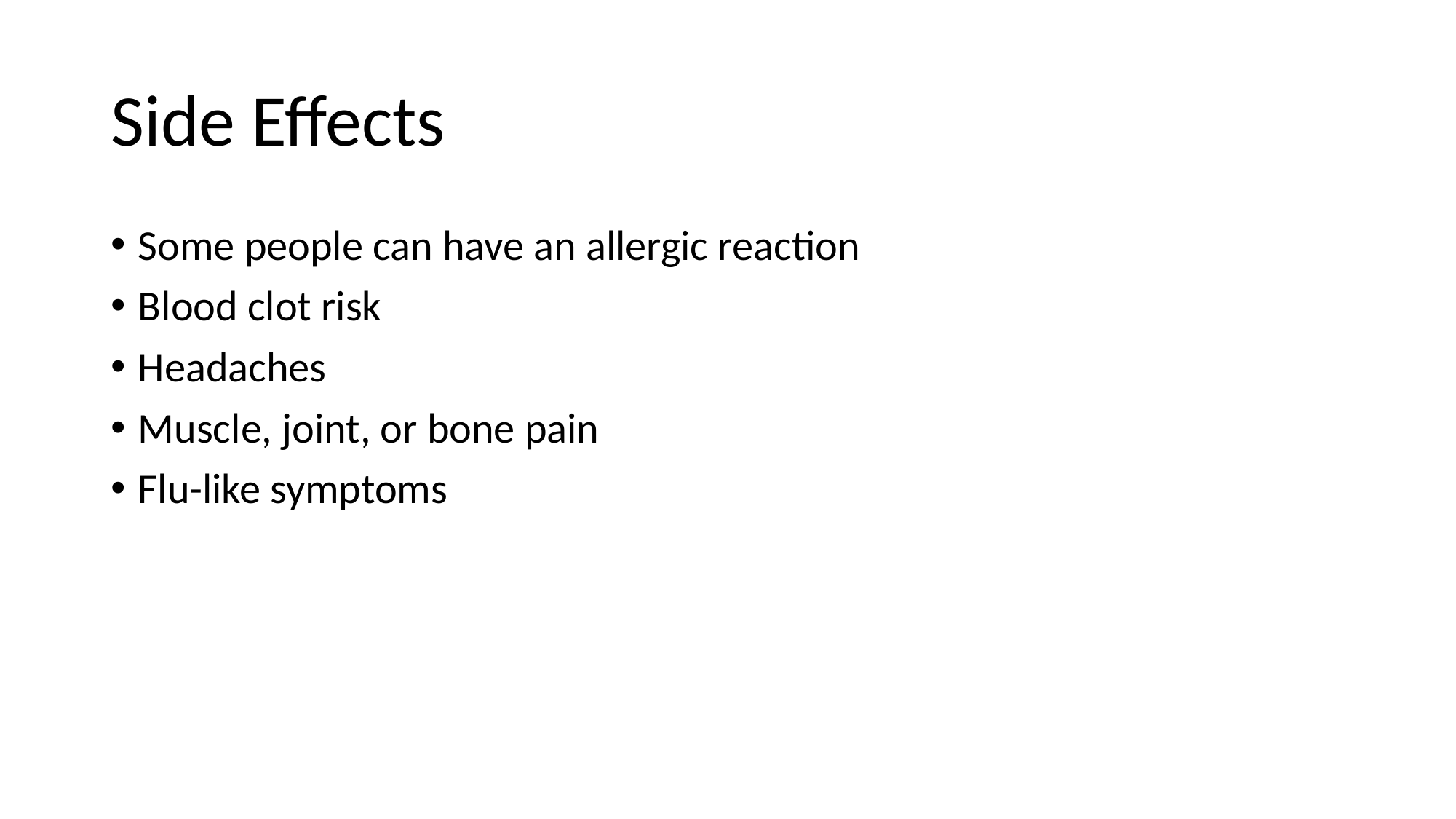

# Side Effects
Some people can have an allergic reaction
Blood clot risk
Headaches
Muscle, joint, or bone pain
Flu-like symptoms